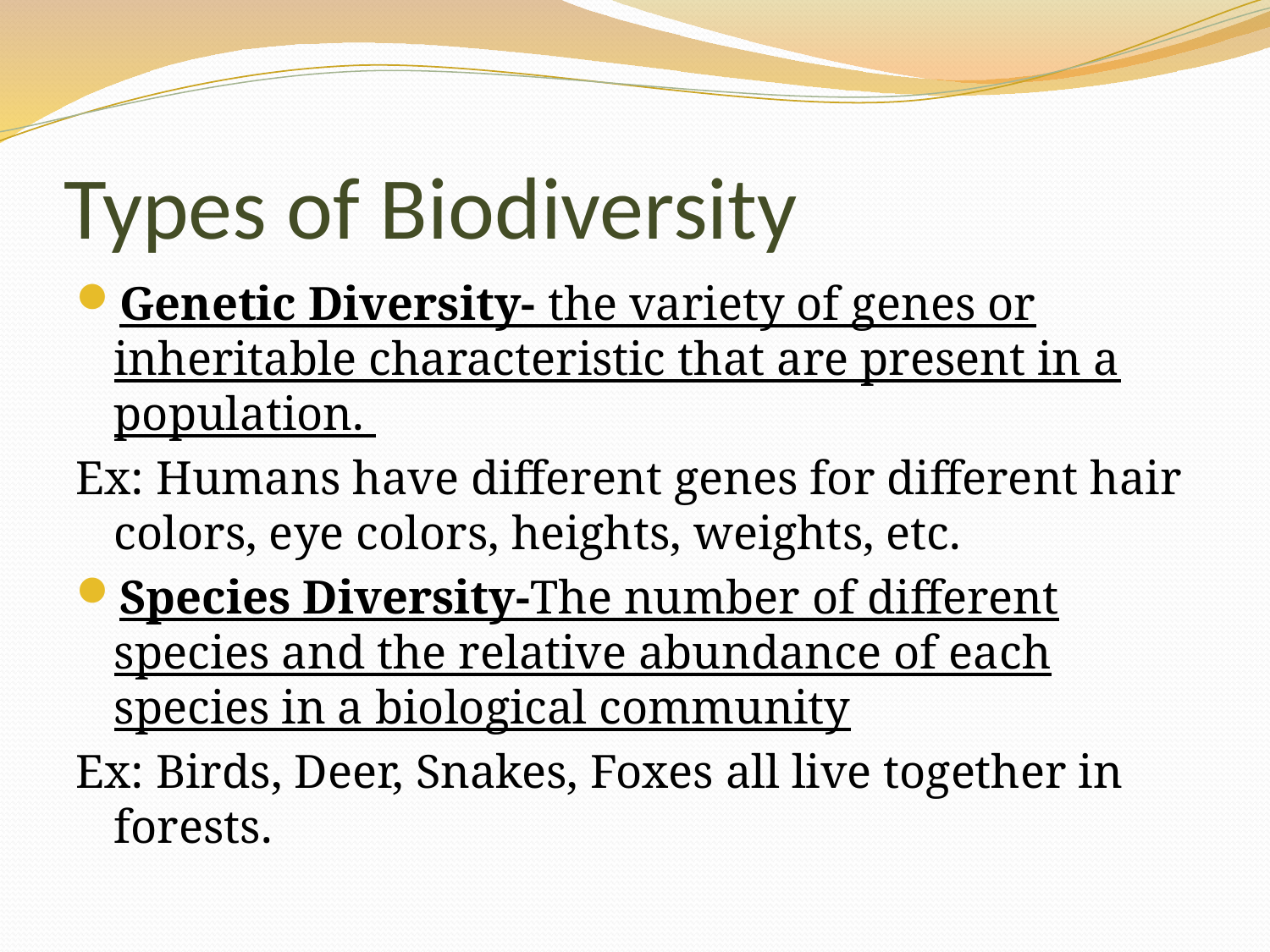

# Types of Biodiversity
Genetic Diversity- the variety of genes or inheritable characteristic that are present in a population.
Ex: Humans have different genes for different hair colors, eye colors, heights, weights, etc.
Species Diversity-The number of different species and the relative abundance of each species in a biological community
Ex: Birds, Deer, Snakes, Foxes all live together in forests.